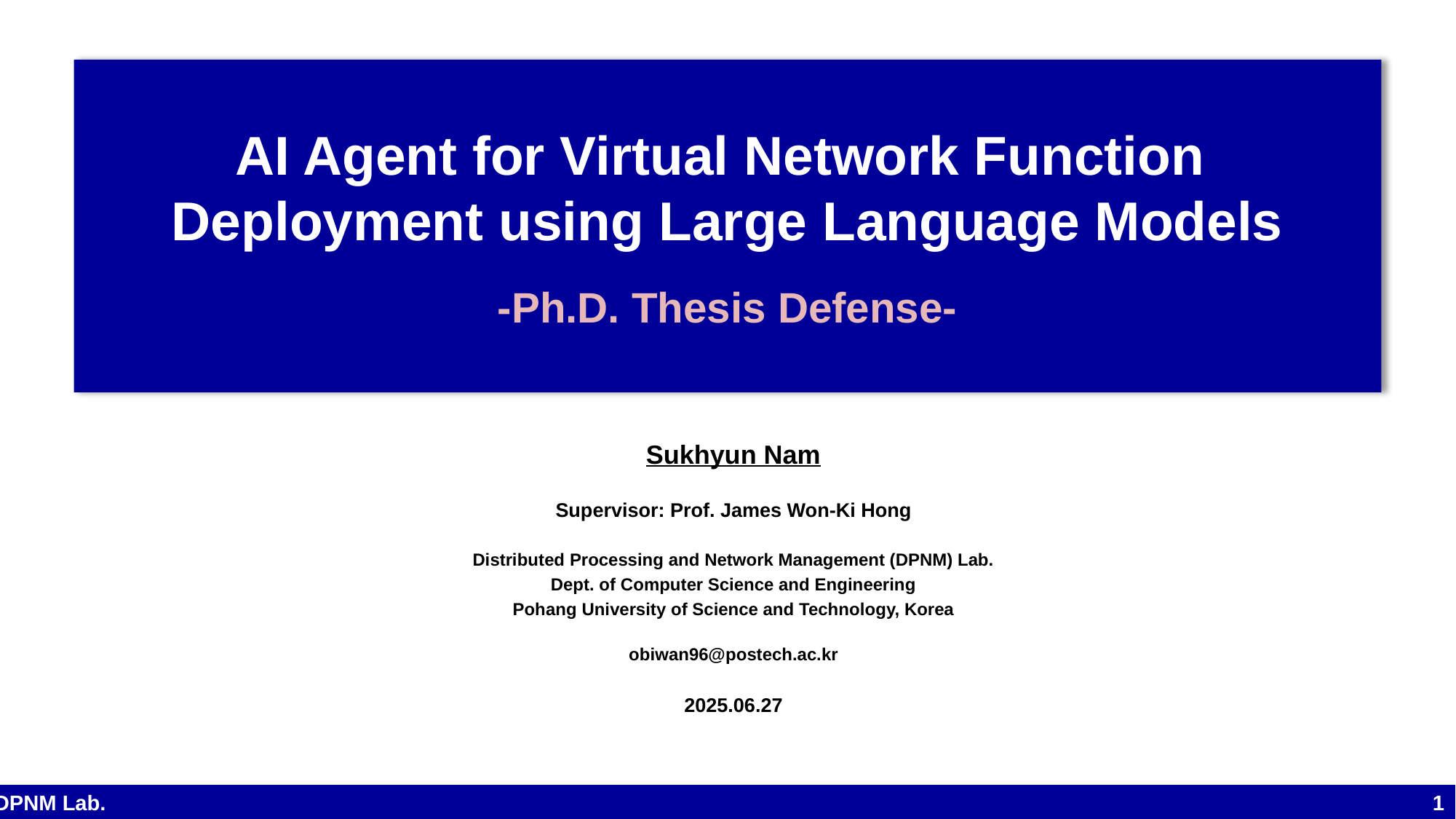

AI Agent for Virtual Network Function
Deployment using Large Language Models

-Ph.D. Thesis Defense-